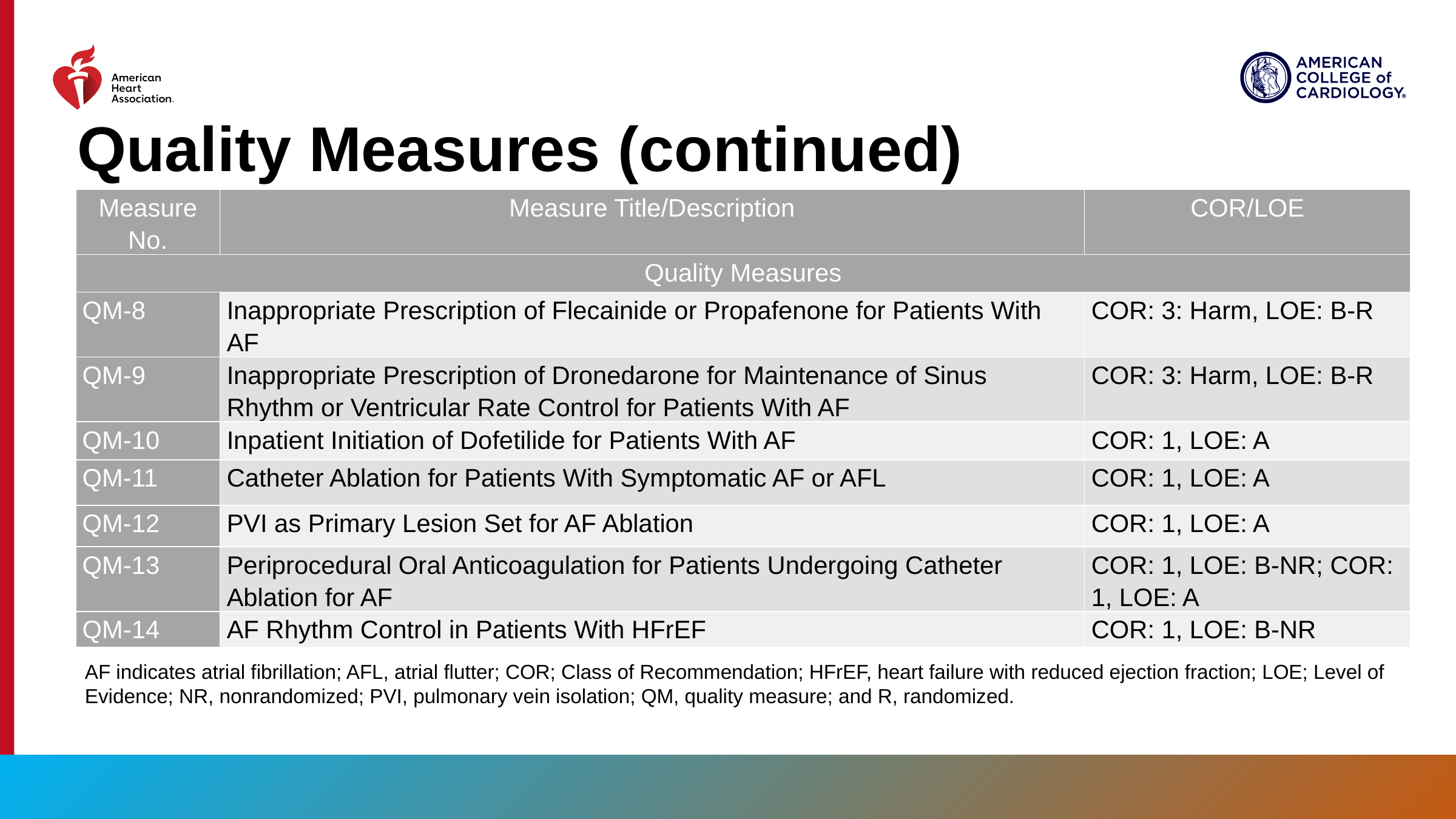

# Quality Measures (continued)
| Measure No. | Measure Title/Description | COR/LOE |
| --- | --- | --- |
| Quality Measures |  |  |
| QM-8 | Inappropriate Prescription of Flecainide or Propafenone for Patients With AF | COR: 3: Harm, LOE: B-R |
| QM-9 | Inappropriate Prescription of Dronedarone for Maintenance of Sinus Rhythm or Ventricular Rate Control for Patients With AF | COR: 3: Harm, LOE: B-R |
| QM-10 | Inpatient Initiation of Dofetilide for Patients With AF | COR: 1, LOE: A |
| QM-11 | Catheter Ablation for Patients With Symptomatic AF or AFL | COR: 1, LOE: A |
| QM-12 | PVI as Primary Lesion Set for AF Ablation | COR: 1, LOE: A |
| QM-13 | Periprocedural Oral Anticoagulation for Patients Undergoing Catheter Ablation for AF | COR: 1, LOE: B-NR; COR: 1, LOE: A |
| QM-14 | AF Rhythm Control in Patients With HFrEF | COR: 1, LOE: B-NR |
AF indicates atrial fibrillation; AFL, atrial flutter; COR; Class of Recommendation; HFrEF, heart failure with reduced ejection fraction; LOE; Level of Evidence; NR, nonrandomized; PVI, pulmonary vein isolation; QM, quality measure; and R, randomized.
16